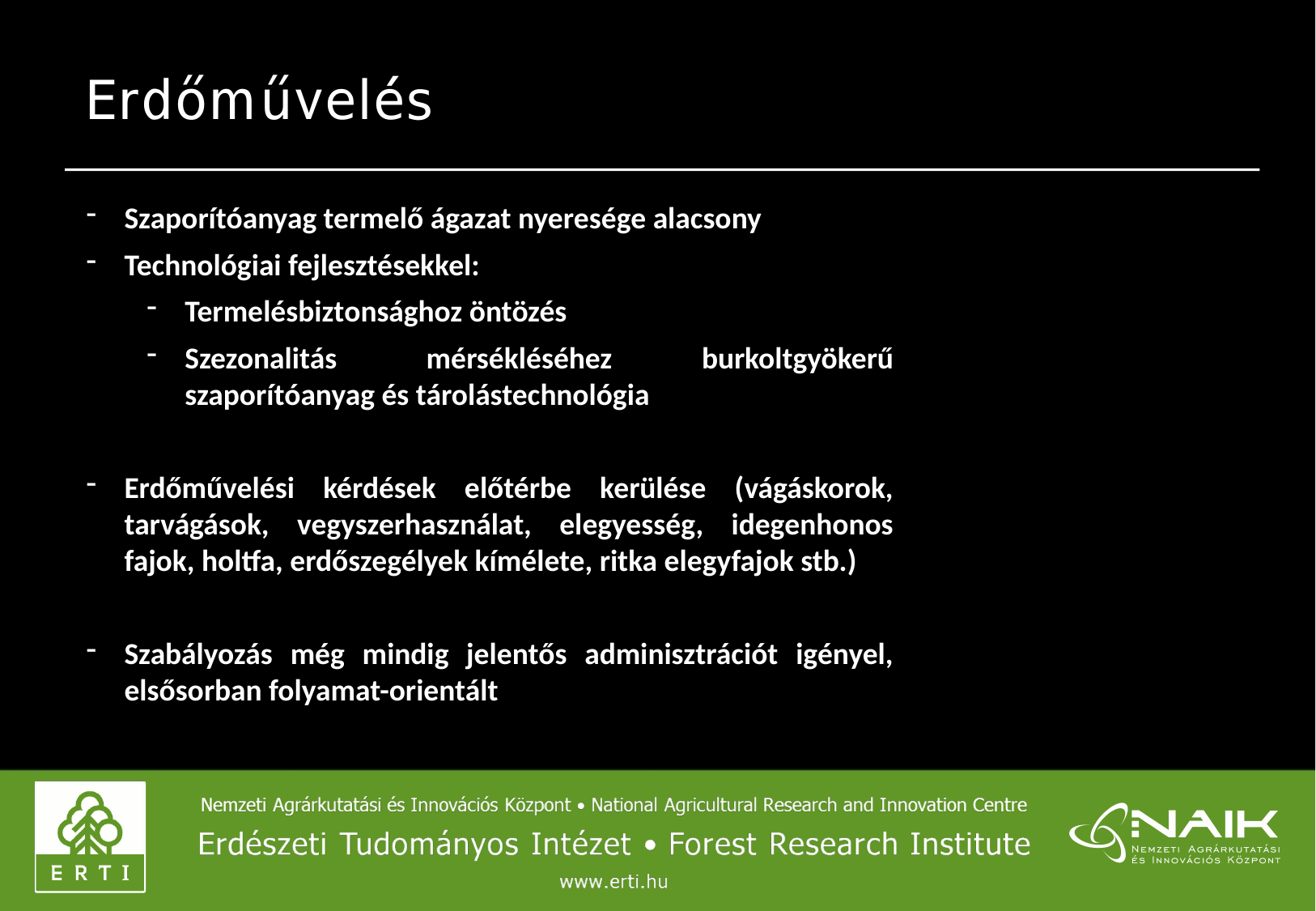

# Erdőművelés
Szaporítóanyag termelő ágazat nyeresége alacsony
Technológiai fejlesztésekkel:
Termelésbiztonsághoz öntözés
Szezonalitás mérsékléséhez burkoltgyökerű szaporítóanyag és tárolástechnológia

Erdőművelési kérdések előtérbe kerülése (vágáskorok, tarvágások, vegyszerhasználat, elegyesség, idegenhonos fajok, holtfa, erdőszegélyek kímélete, ritka elegyfajok stb.)

Szabályozás még mindig jelentős adminisztrációt igényel, elsősorban folyamat-orientált